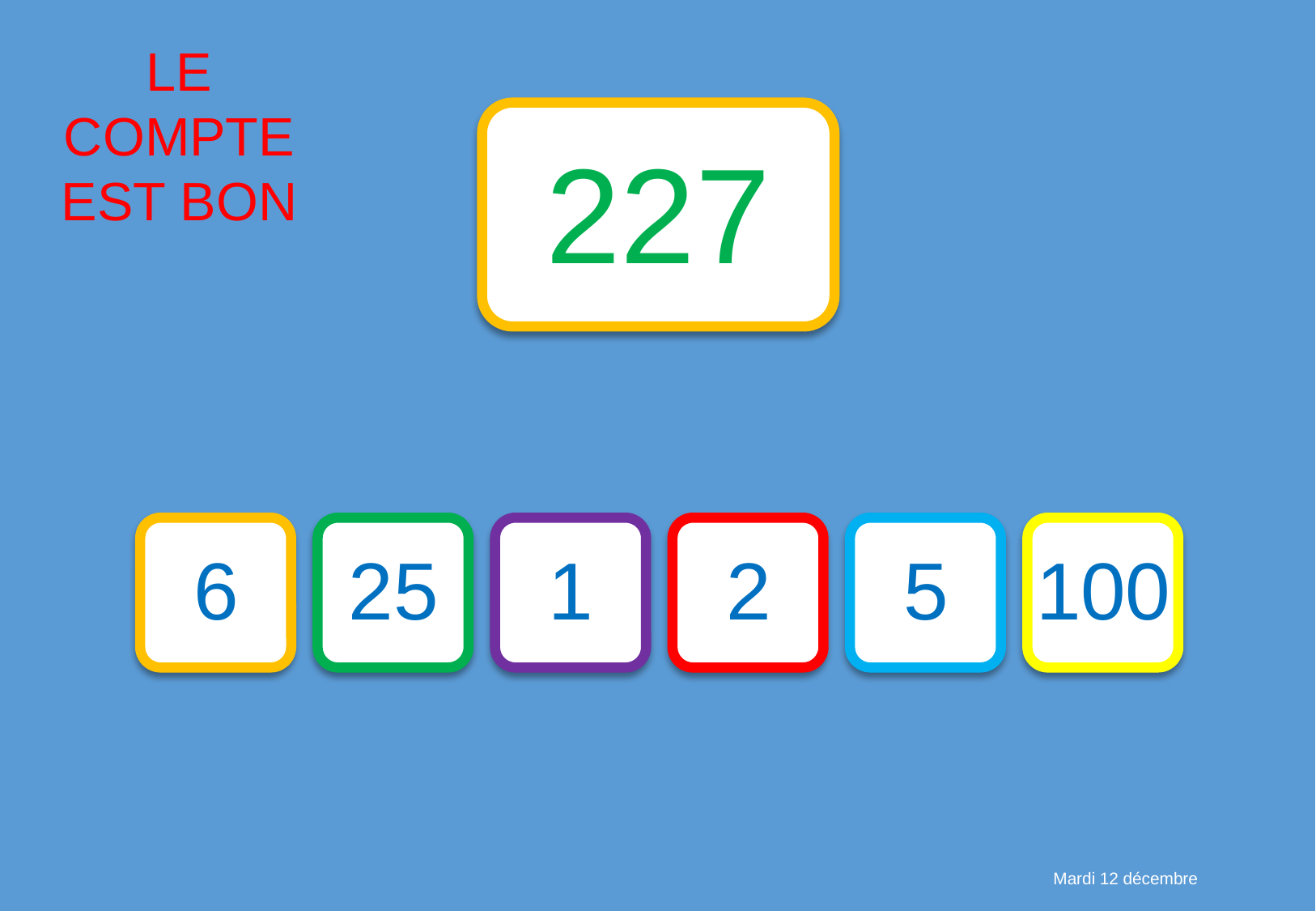

227
6
25
1
2
5
100
Mardi 12 décembre